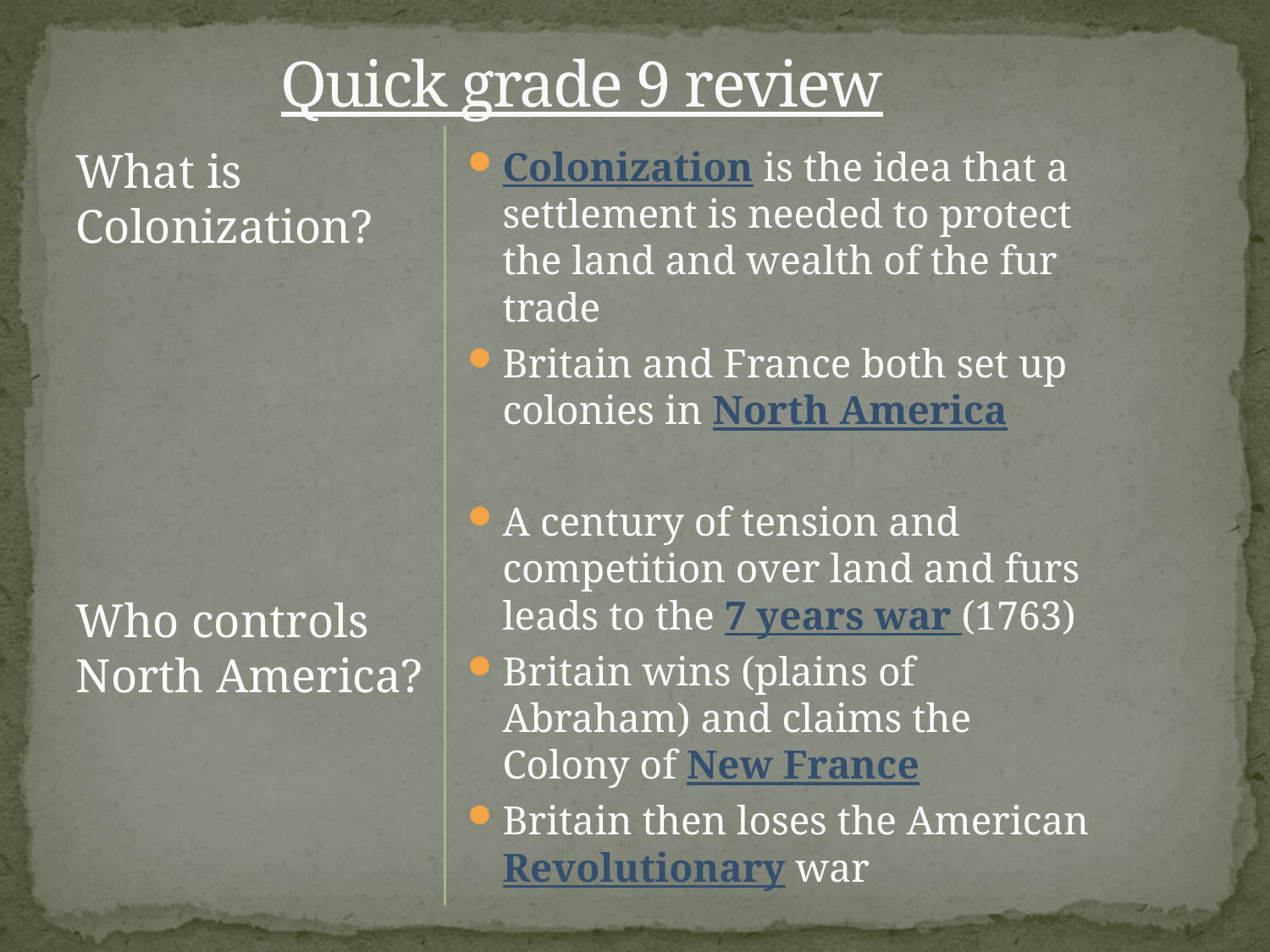

# Quick grade 9 review
What is Colonization?

Who controls North America?
Colonization is the idea that a settlement is needed to protect the land and wealth of the fur trade
Britain and France both set up colonies in North America

A century of tension and competition over land and furs leads to the 7 years war (1763)
Britain wins (plains of Abraham) and claims the Colony of New France
Britain then loses the American Revolutionary war